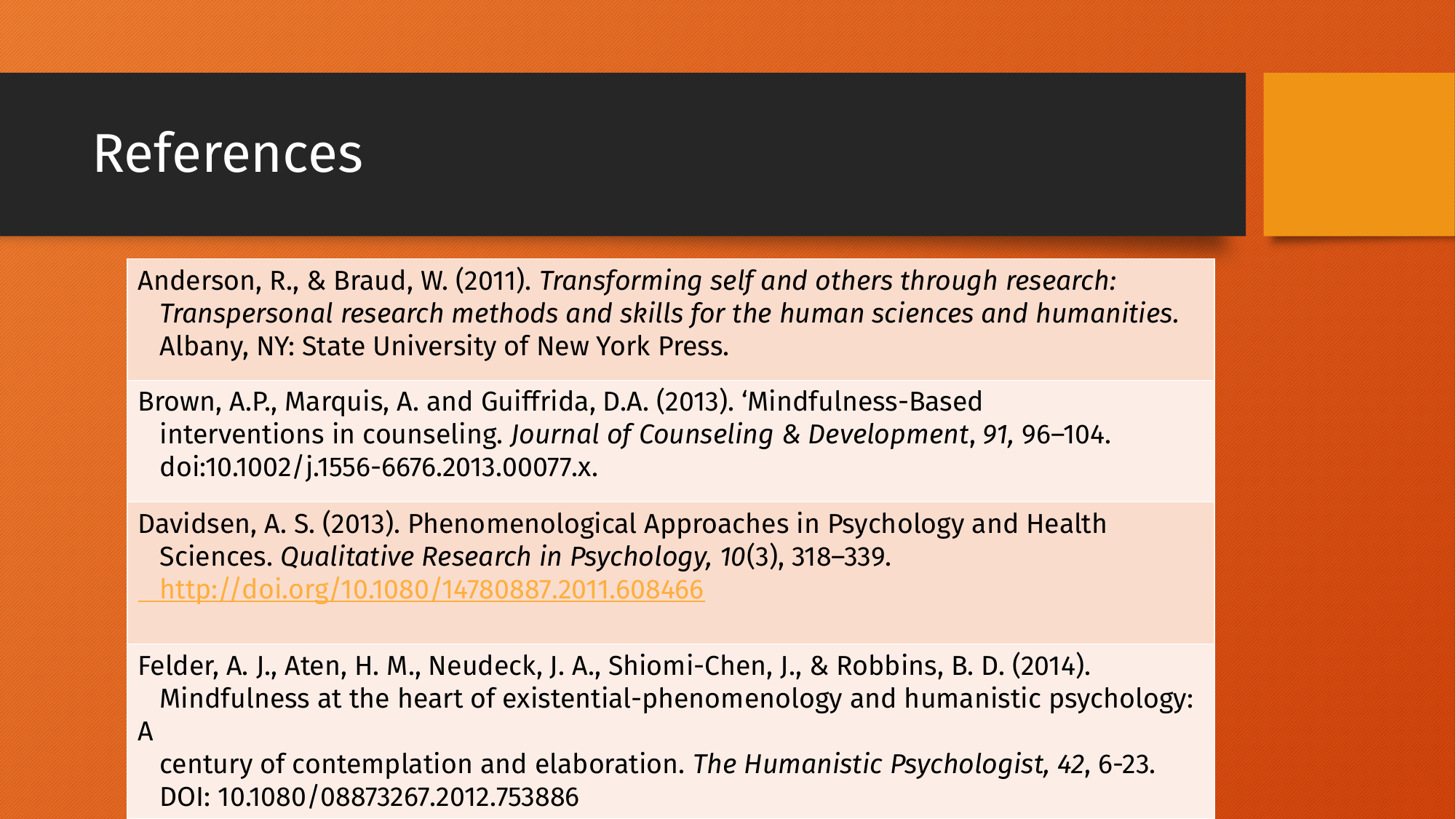

# References
| Anderson, R., & Braud, W. (2011). Transforming self and others through research: Transpersonal research methods and skills for the human sciences and humanities. Albany, NY: State University of New York Press. |
| --- |
| Brown, A.P., Marquis, A. and Guiffrida, D.A. (2013). ‘Mindfulness-Based interventions in counseling. Journal of Counseling & Development, 91, 96–104. doi:10.1002/j.1556-6676.2013.00077.x. |
| Davidsen, A. S. (2013). Phenomenological Approaches in Psychology and Health Sciences. Qualitative Research in Psychology, 10(3), 318–339. http://doi.org/10.1080/14780887.2011.608466 |
| Felder, A. J., Aten, H. M., Neudeck, J. A., Shiomi-Chen, J., & Robbins, B. D. (2014). Mindfulness at the heart of existential-phenomenology and humanistic psychology: A century of contemplation and elaboration. The Humanistic Psychologist, 42, 6-23. DOI: 10.1080/08873267.2012.753886 |